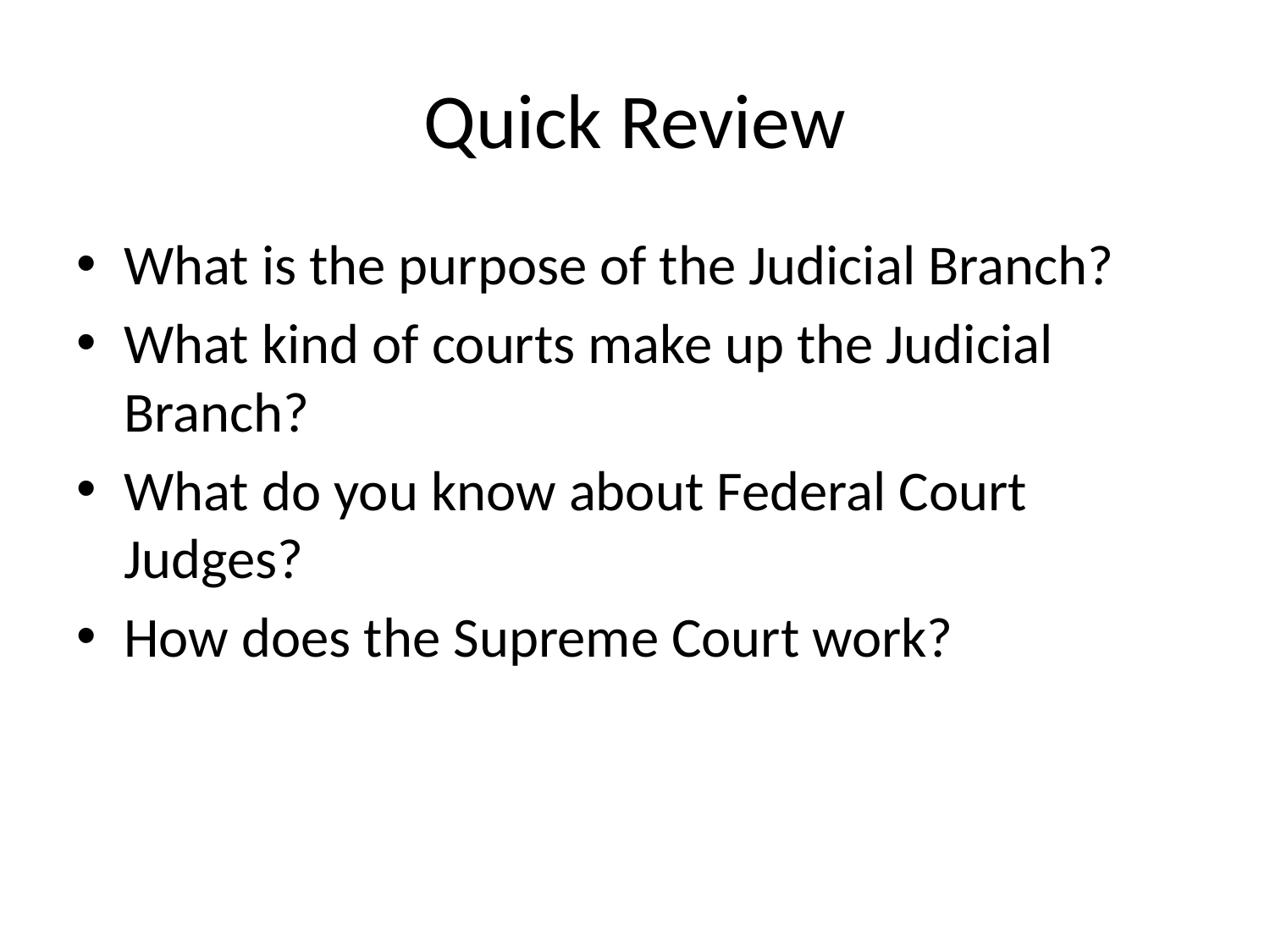

# Quick Review
What is the purpose of the Judicial Branch?
What kind of courts make up the Judicial Branch?
What do you know about Federal Court Judges?
How does the Supreme Court work?